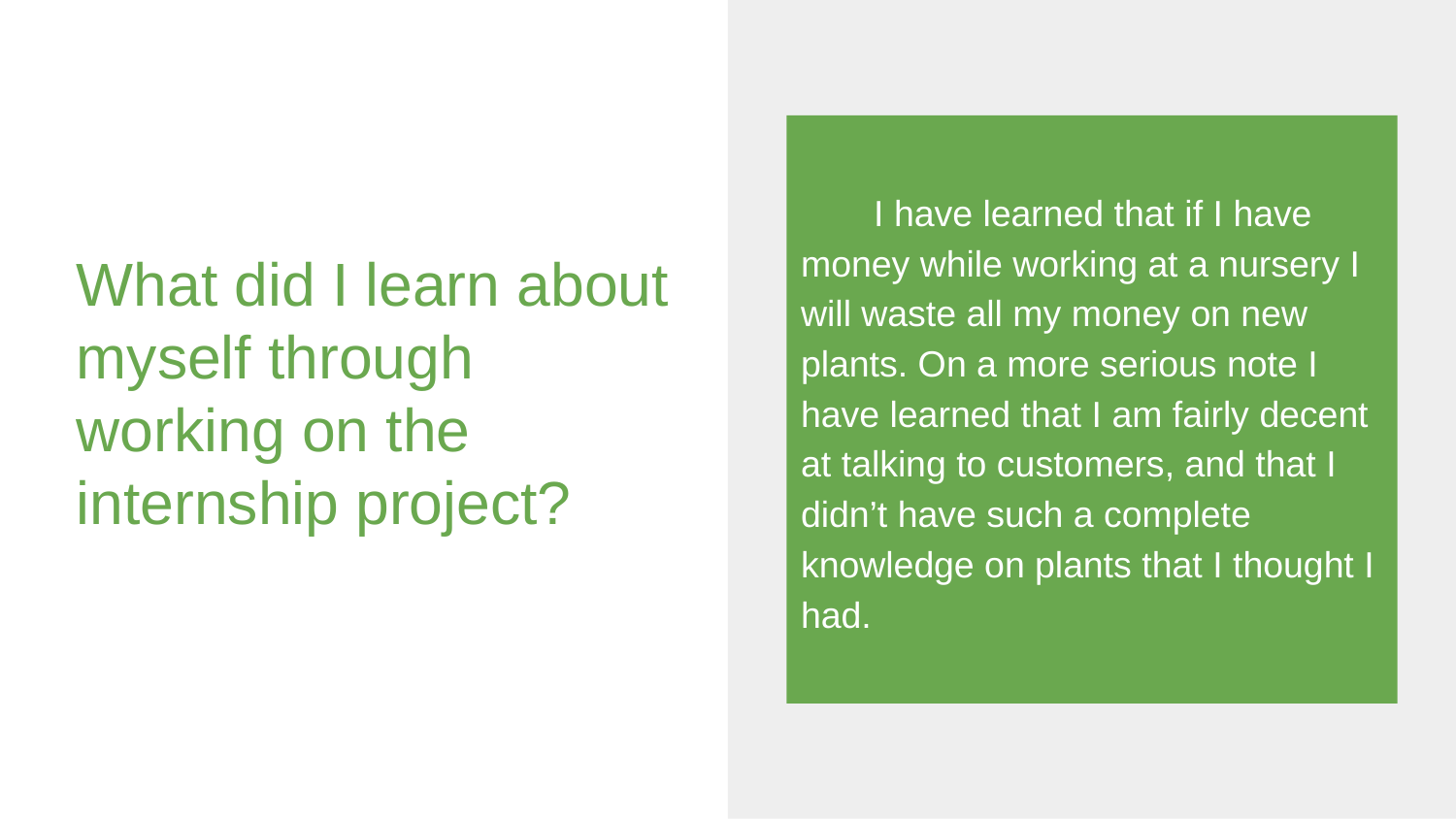

I have learned that if I have money while working at a nursery I will waste all my money on new plants. On a more serious note I have learned that I am fairly decent at talking to customers, and that I didn’t have such a complete knowledge on plants that I thought I had.
# What did I learn about myself through working on the internship project?